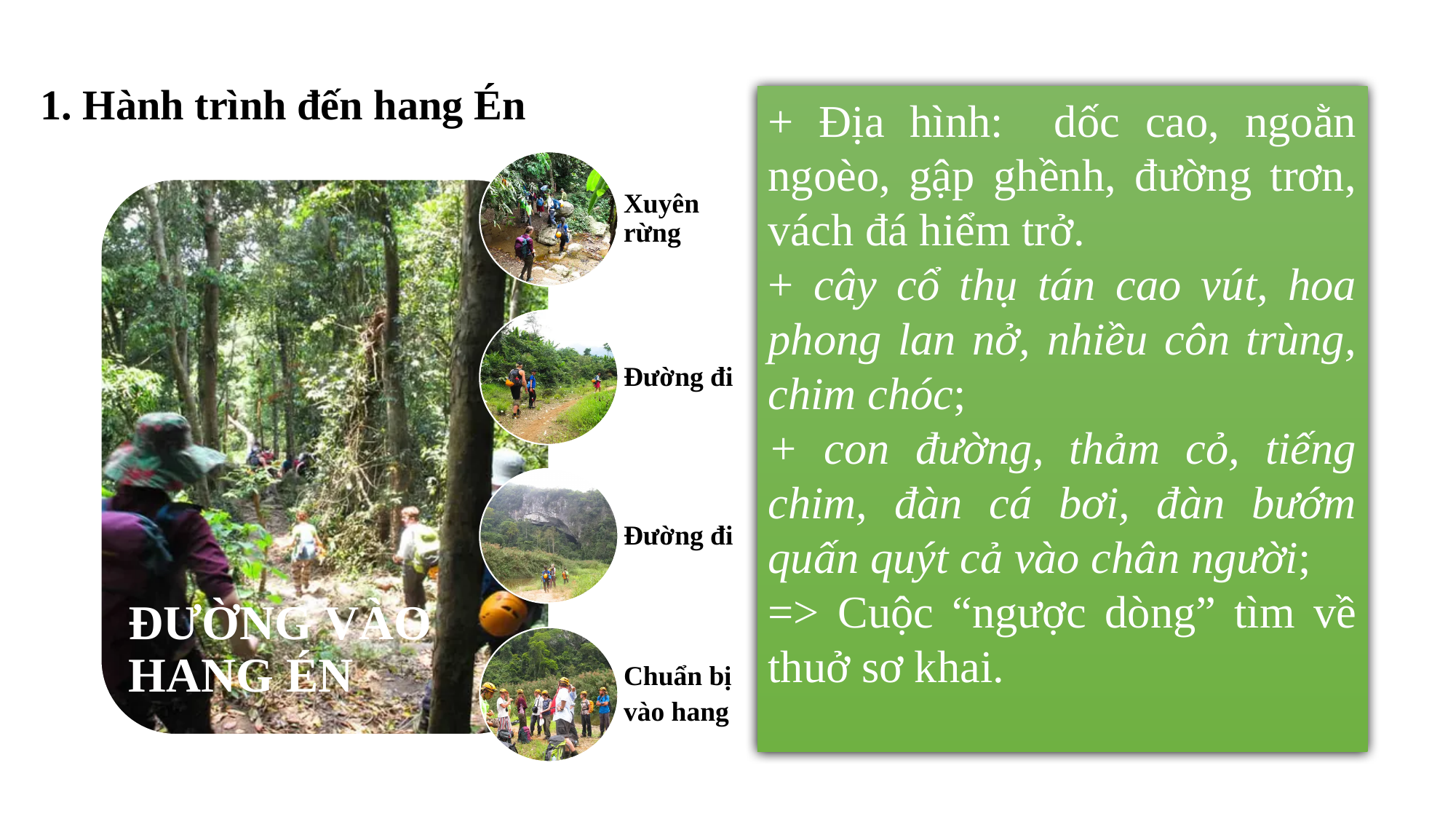

1. Hành trình đến hang Én
+ Địa hình:  dốc cao, ngoằn ngoèo, gập ghềnh, đường trơn, vách đá hiểm trở.
+ cây cổ thụ tán cao vút, hoa phong lan nở, nhiều côn trùng, chim chóc;
+ con đường, thảm cỏ, tiếng chim, đàn cá bơi, đàn bướm quấn quýt cả vào chân người;
=> Cuộc “ngược dòng” tìm về thuở sơ khai.

Xuyên rừng

Đường đi

ĐƯỜNG VÀO HANG ÉN

Đường đi
Chuẩn bị
vào hang